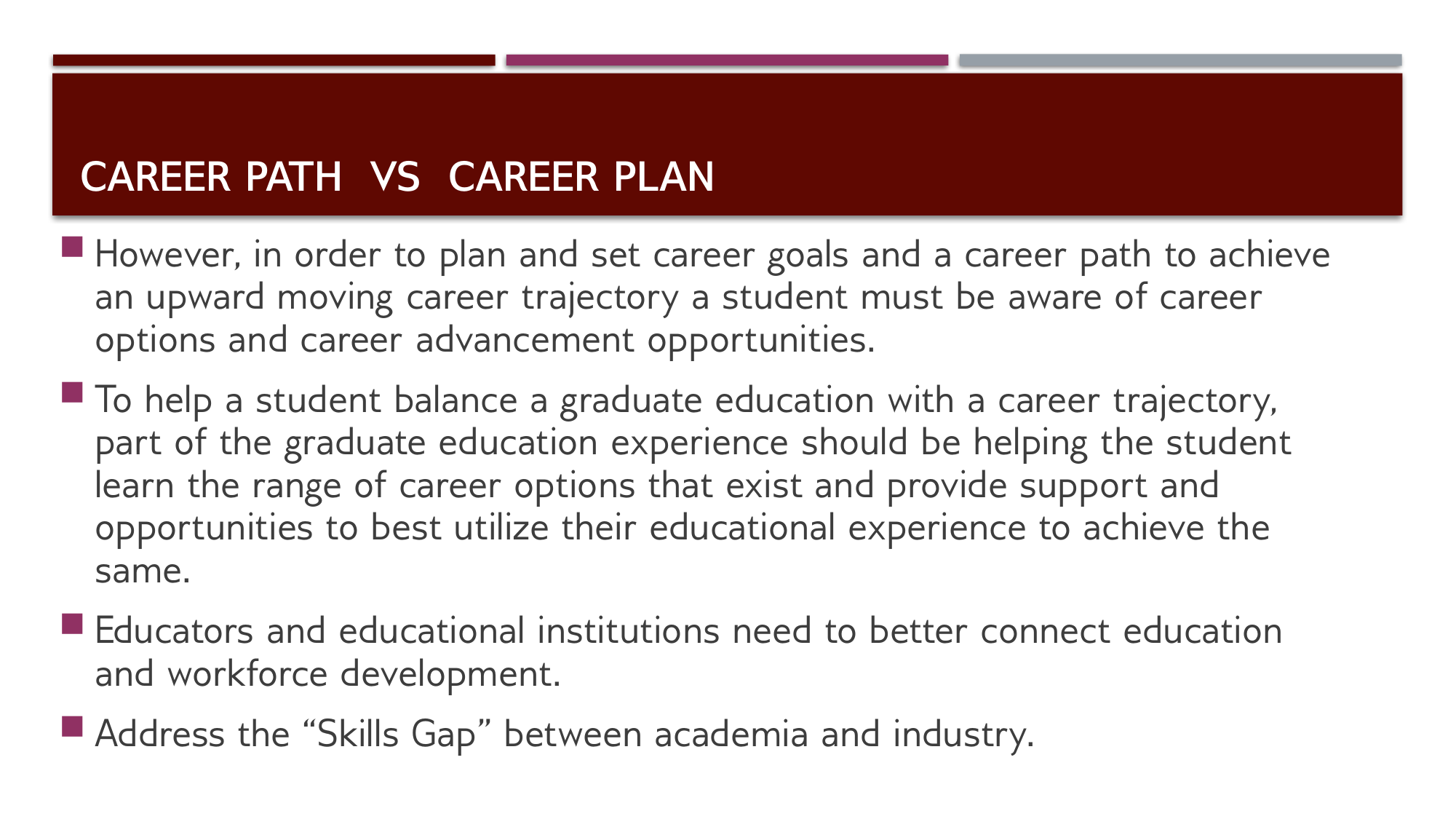

# Career Path  vs  career plan
However, in order to plan and set career goals and a career path to achieve an upward moving career trajectory a student must be aware of career options and career advancement opportunities.
To help a student balance a graduate education with a career trajectory, part of the graduate education experience should be helping the student learn the range of career options that exist and provide support and opportunities to best utilize their educational experience to achieve the same.
Educators and educational institutions need to better connect education and workforce development.
Address the “Skills Gap” between academia and industry.